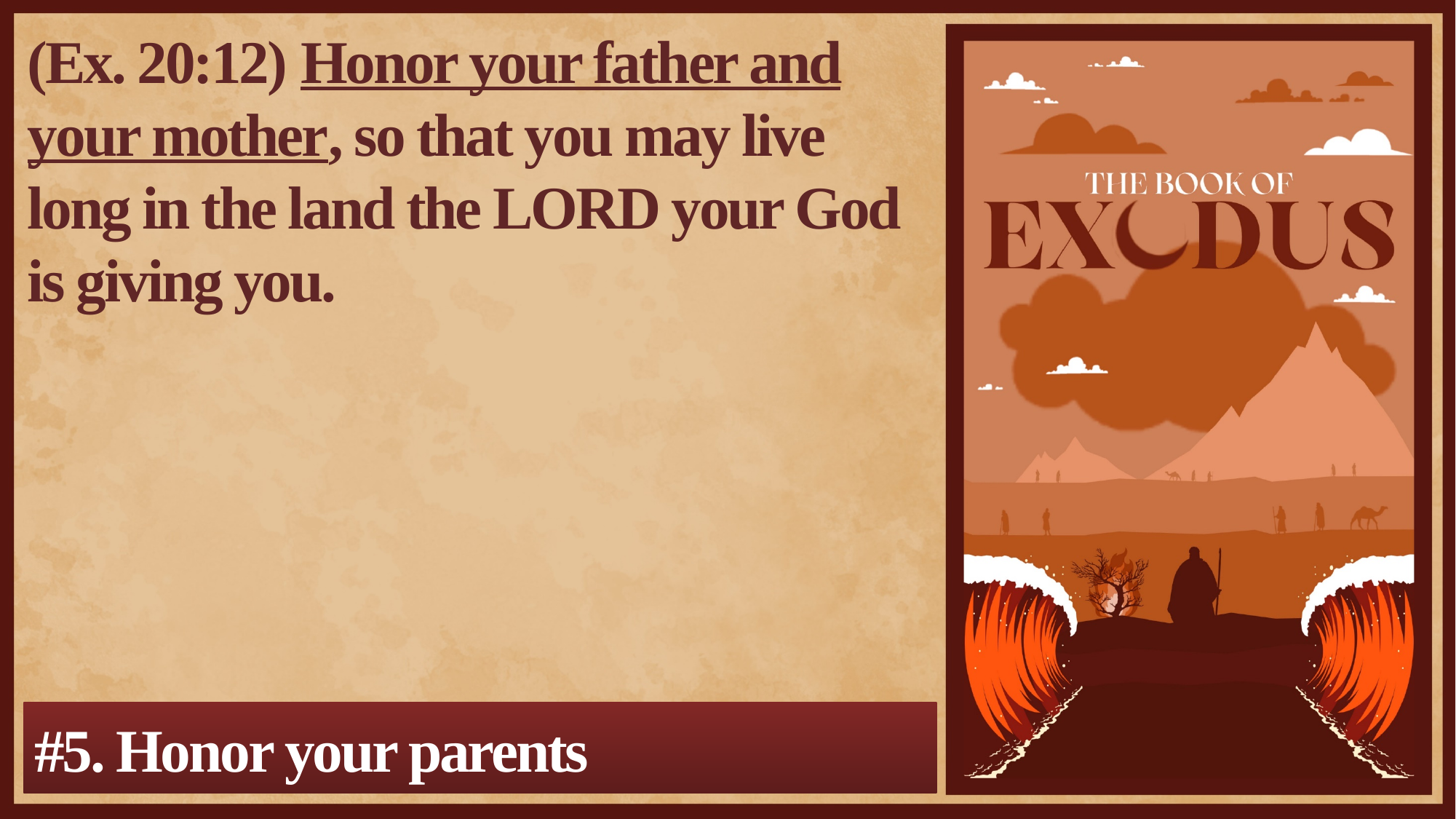

(Ex. 20:12) Honor your father and your mother, so that you may live long in the land the LORD your God is giving you.
#5. Honor your parents